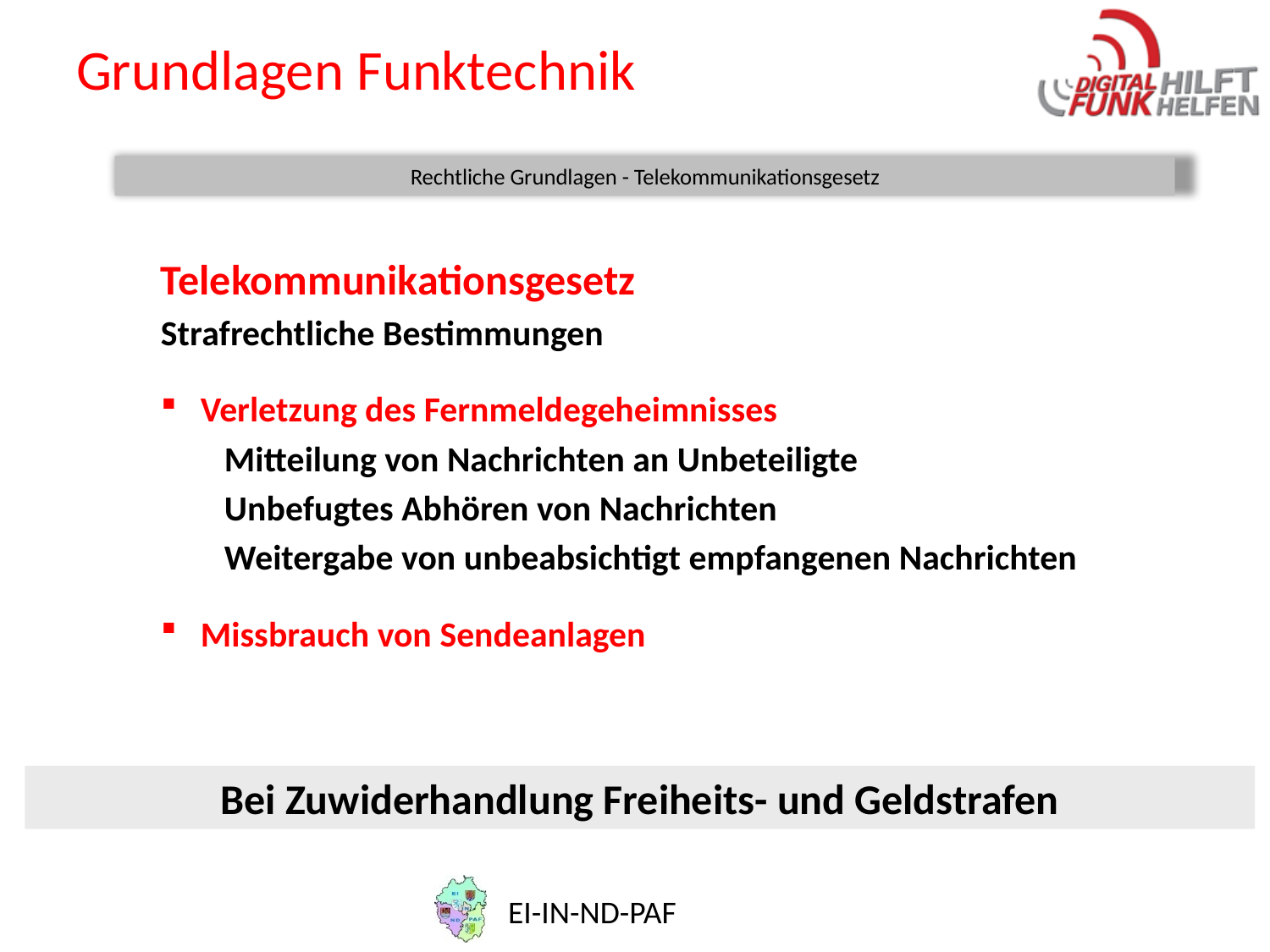

# Grundlagen Funktechnik
Rechtliche Grundlagen - Telekommunikationsgesetz
Telekommunikationsgesetz
Strafrechtliche Bestimmungen

Verletzung des Fernmeldegeheimnisses
Mitteilung von Nachrichten an Unbeteiligte
Unbefugtes Abhören von Nachrichten
Weitergabe von unbeabsichtigt empfangenen Nachrichten

Missbrauch von Sendeanlagen
Bei Zuwiderhandlung Freiheits- und Geldstrafen